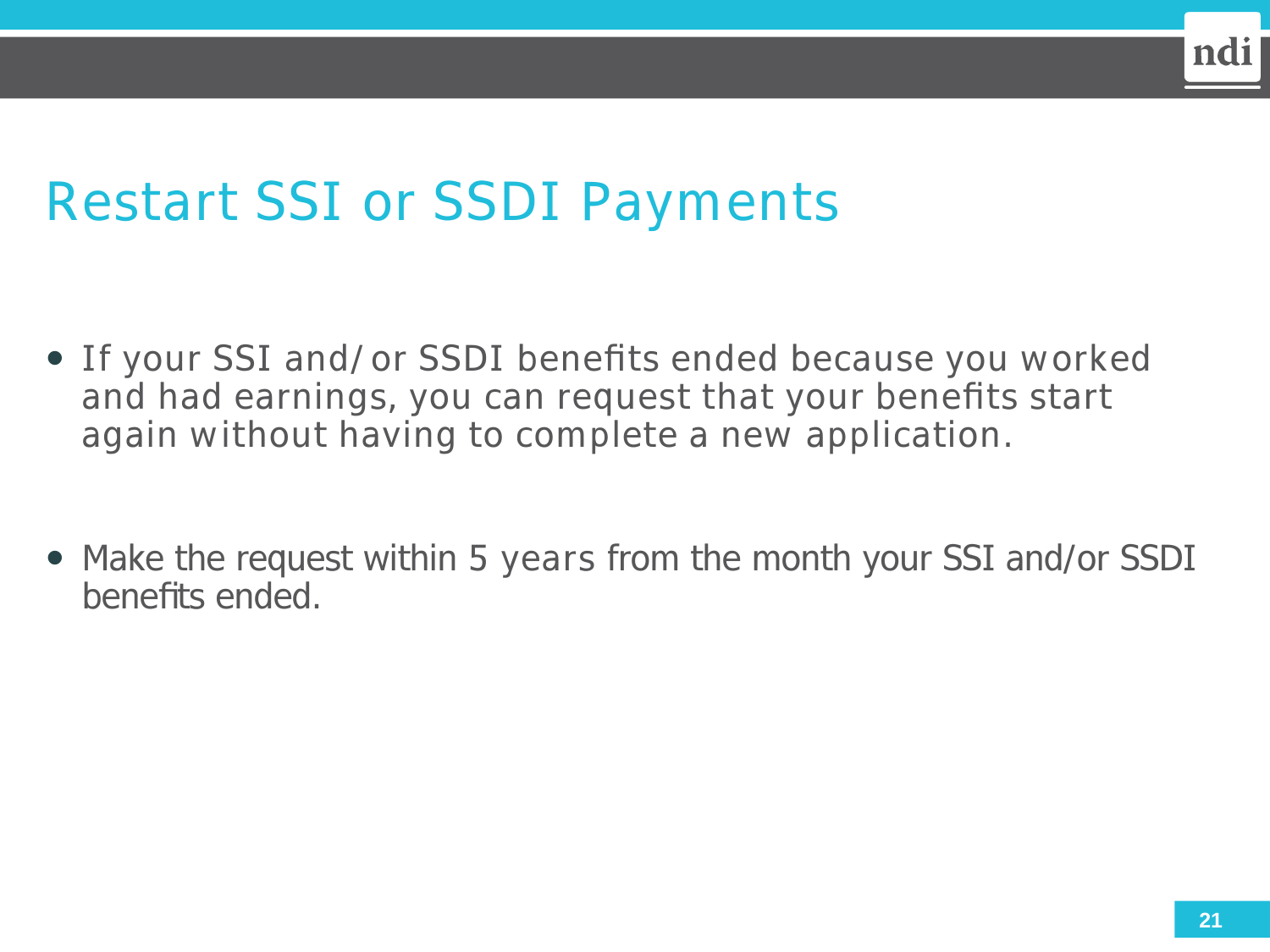

# Restart SSI or SSDI Payments
If your SSI and/or SSDI benefits ended because you worked and had earnings, you can request that your benefits start again without having to complete a new application.

Make the request within 5 years from the month your SSI and/or SSDI benefits ended.

21